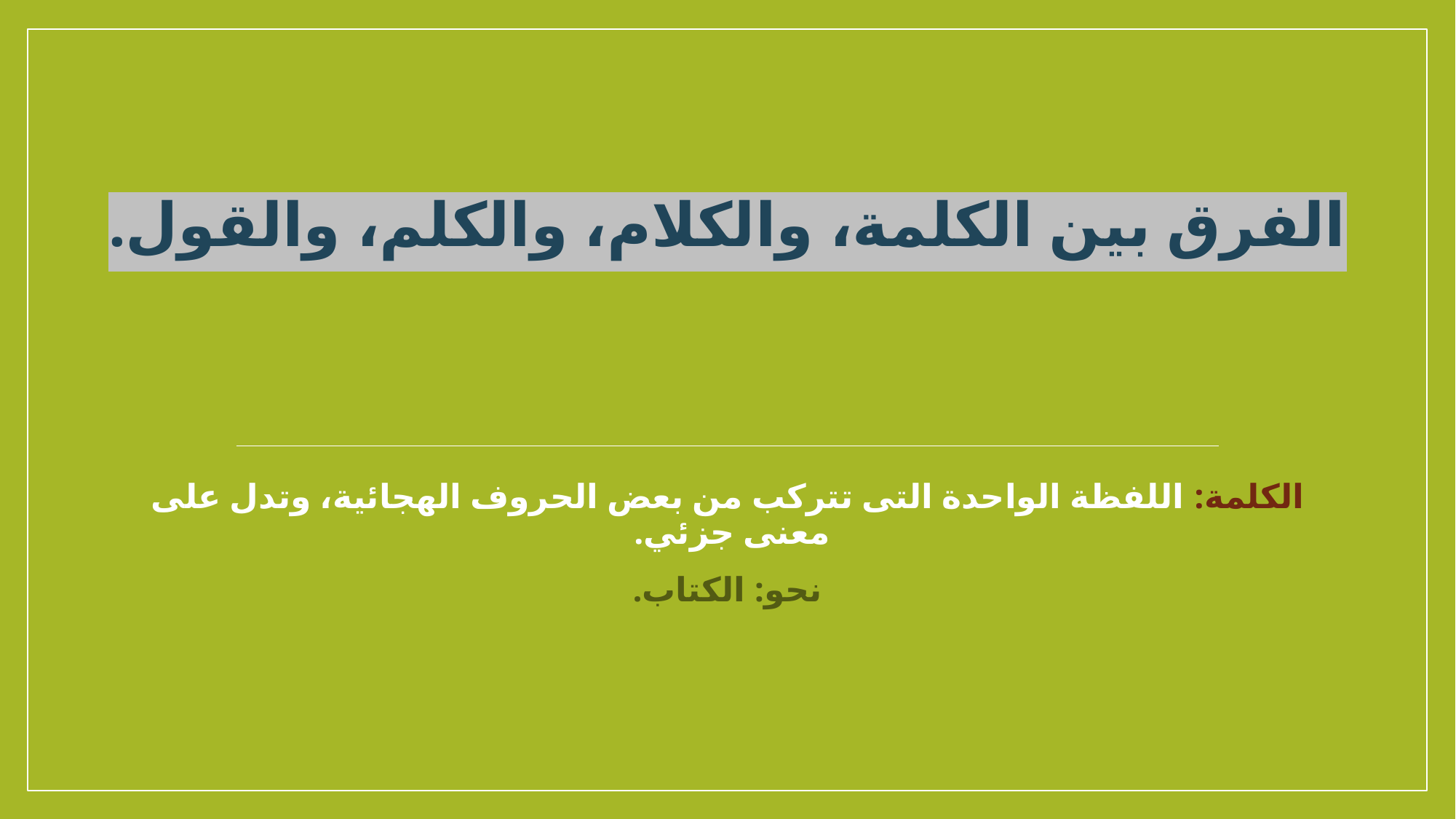

# الفرق بين الكلمة، والكلام، والكلم، والقول.
الكلمة: اللفظة الواحدة التى تتركب من بعض الحروف الهجائية، وتدل على معنى جزئي.
نحو: الكتاب.